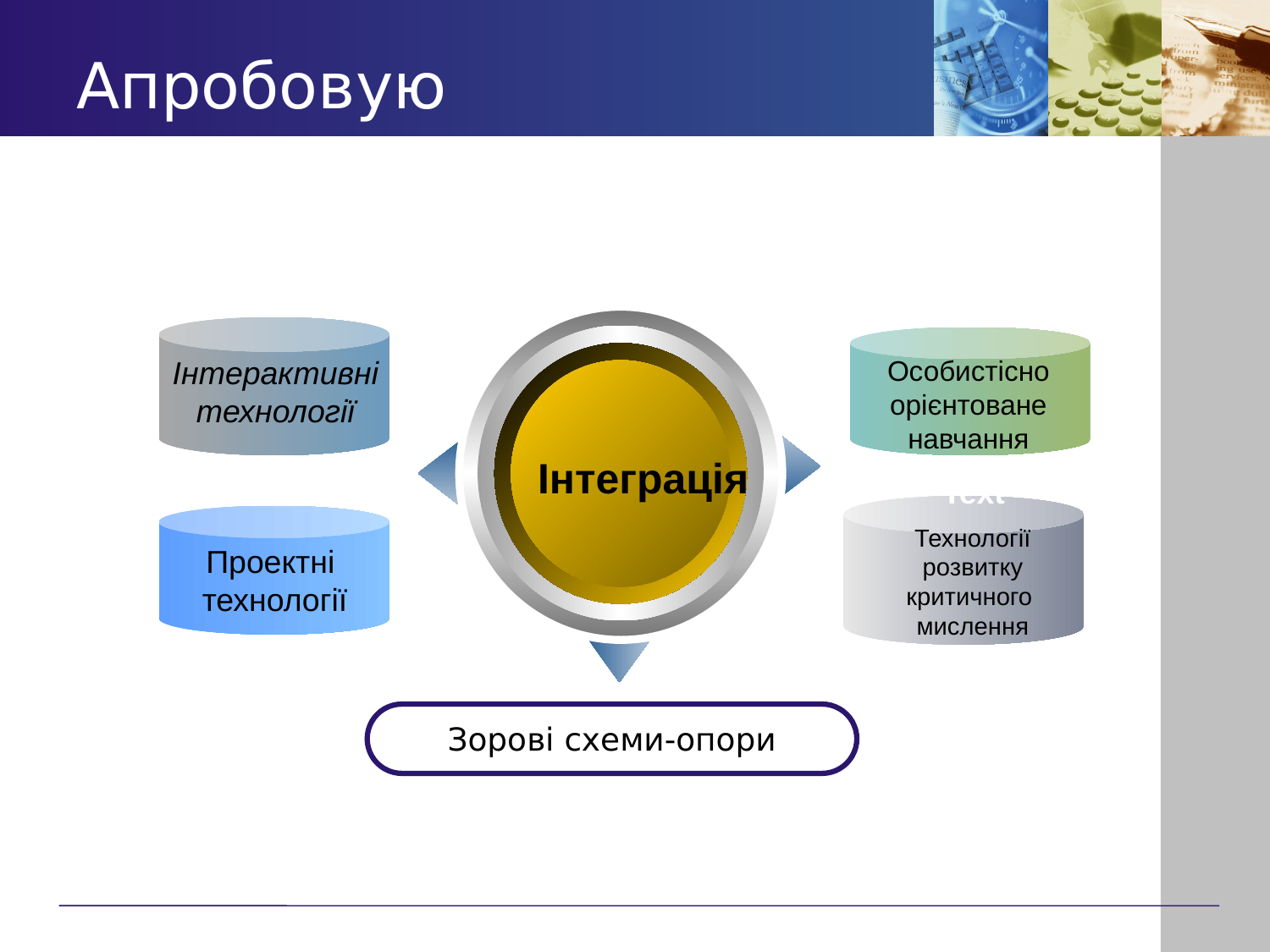

# Апробовую

Інтерактивні
технології
Особистісно
орієнтоване
навчання
Інтеграція
Text
Text

Технології
 розвитку
критичного
мислення
Проектні
технології
Зорові схеми-опори